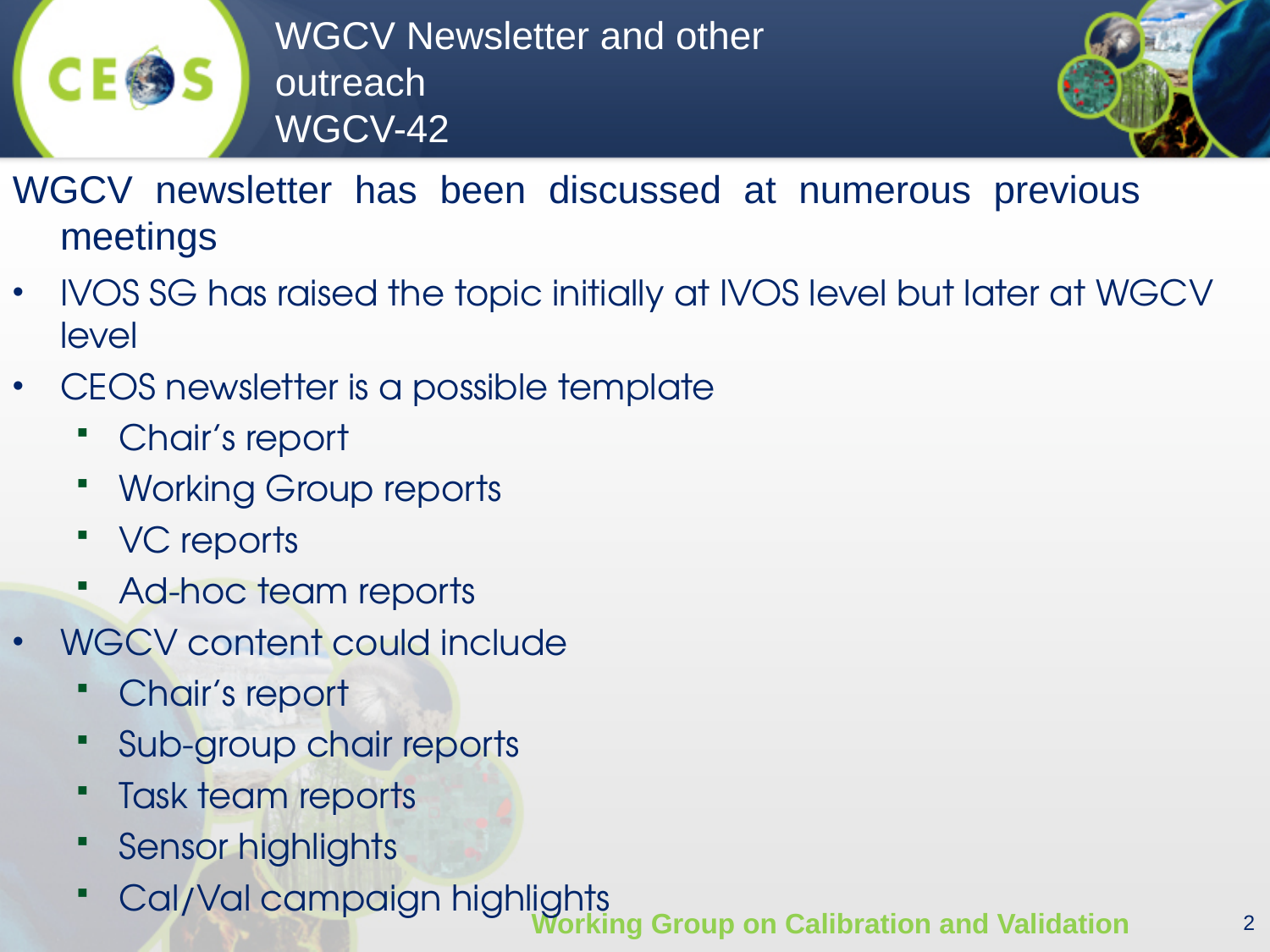

WGCV newsletter has been discussed at numerous previous meetings
IVOS SG has raised the topic initially at IVOS level but later at WGCV level
CEOS newsletter is a possible template
Chair’s report
Working Group reports
VC reports
Ad-hoc team reports
WGCV content could include
Chair’s report
Sub-group chair reports
Task team reports
Sensor highlights
Cal/Val campaign highlights